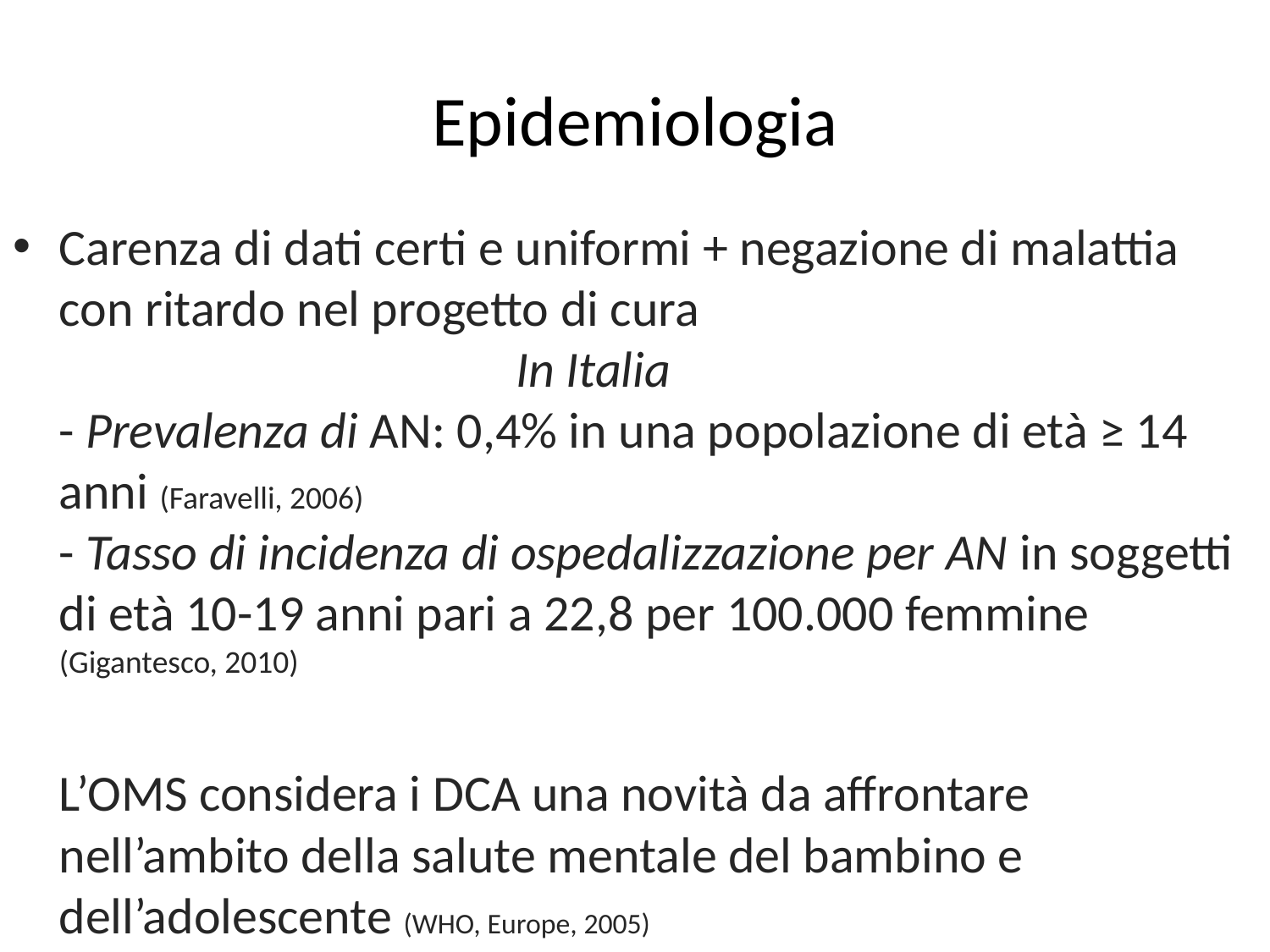

# Epidemiologia
Carenza di dati certi e uniformi + negazione di malattia con ritardo nel progetto di cura
				In Italia
- Prevalenza di AN: 0,4% in una popolazione di età ≥ 14 anni (Faravelli, 2006)
- Tasso di incidenza di ospedalizzazione per AN in soggetti di età 10-19 anni pari a 22,8 per 100.000 femmine (Gigantesco, 2010)

	L’OMS considera i DCA una novità da affrontare nell’ambito della salute mentale del bambino e dell’adolescente (WHO, Europe, 2005)